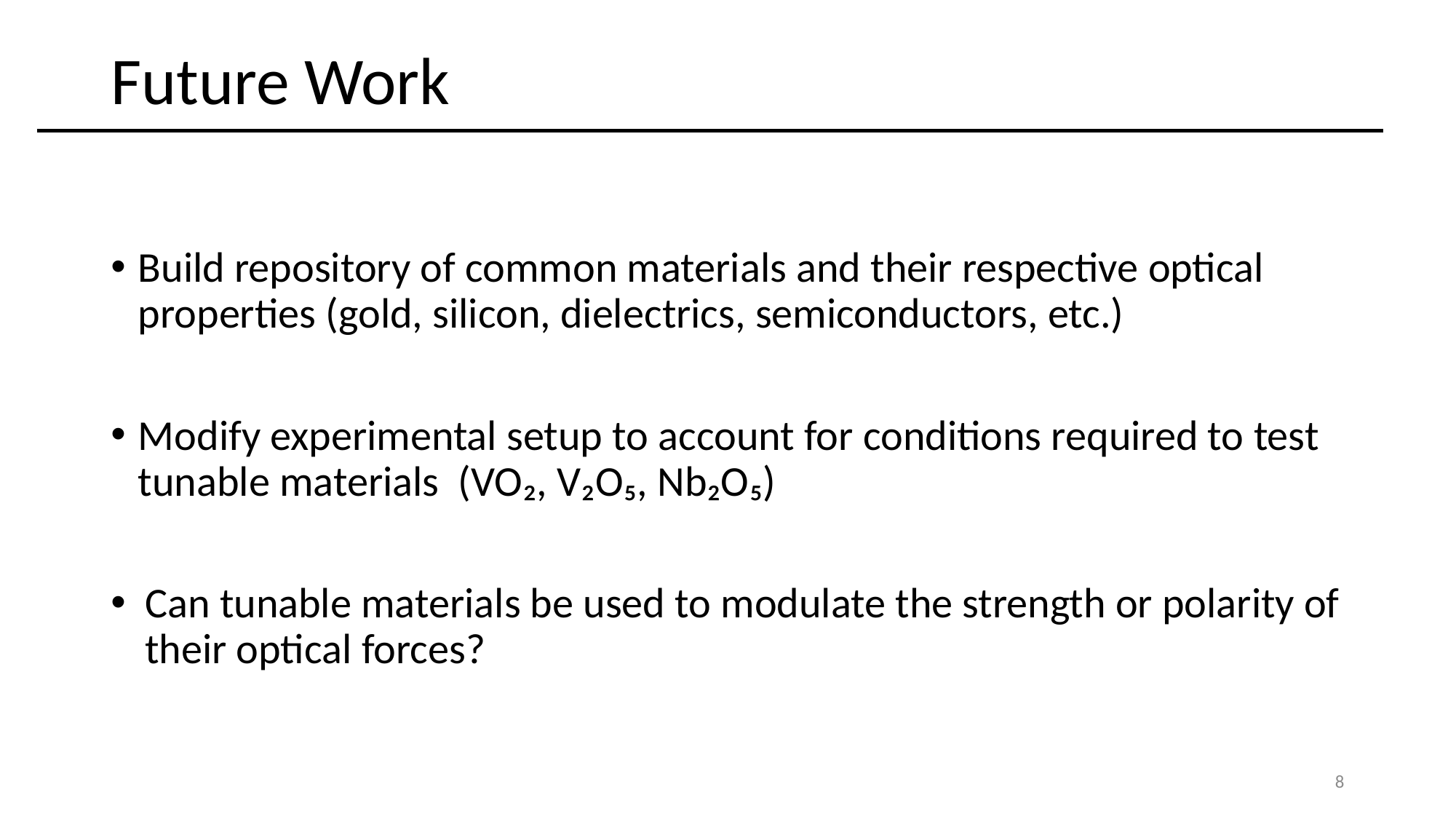

Future Work
Build repository of common materials and their respective optical properties (gold, silicon, dielectrics, semiconductors, etc.)

Modify experimental setup to account for conditions required to test tunable materials  (VO₂, V₂O₅, Nb₂O₅)

Can tunable materials be used to modulate the strength or polarity of their optical forces?

8